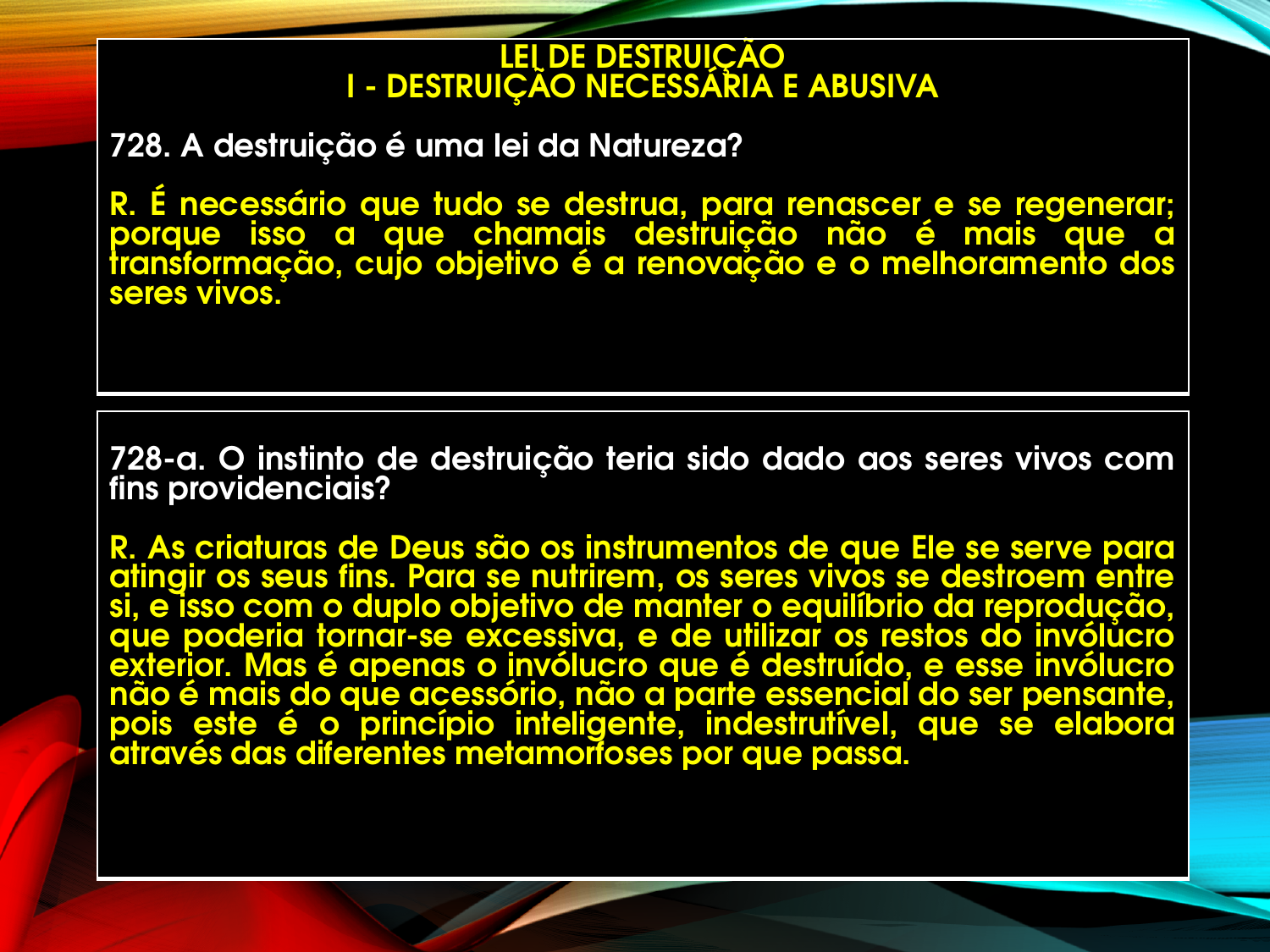

| LEI DE DESTRUIÇÃO I - DESTRUIÇÃO NECESSÁRIA E ABUSIVA A destruição é uma lei da Natureza? R. É necessário que tudo se destrua, para renascer e se regenerar; porque isso a que chamais destruição não é mais que a transformação, cujo objetivo é a renovação e o melhoramento dos seres vivos. |
| --- |
| 728-a. O instinto de destruição teria sido dado aos seres vivos com fins providenciais? R. As criaturas de Deus são os instrumentos de que Ele se serve para atingir os seus fins. Para se nutrirem, os seres vivos se destroem entre si, e isso com o duplo objetivo de manter o equilíbrio da reprodução, que poderia tornar-se excessiva, e de utilizar os restos do invólucro exterior. Mas é apenas o invólucro que é destruído, e esse invólucro não é mais do que acessório, não a parte essencial do ser pensante, pois este é o princípio inteligente, indestrutível, que se elabora através das diferentes metamorfoses por que passa. |
| --- |